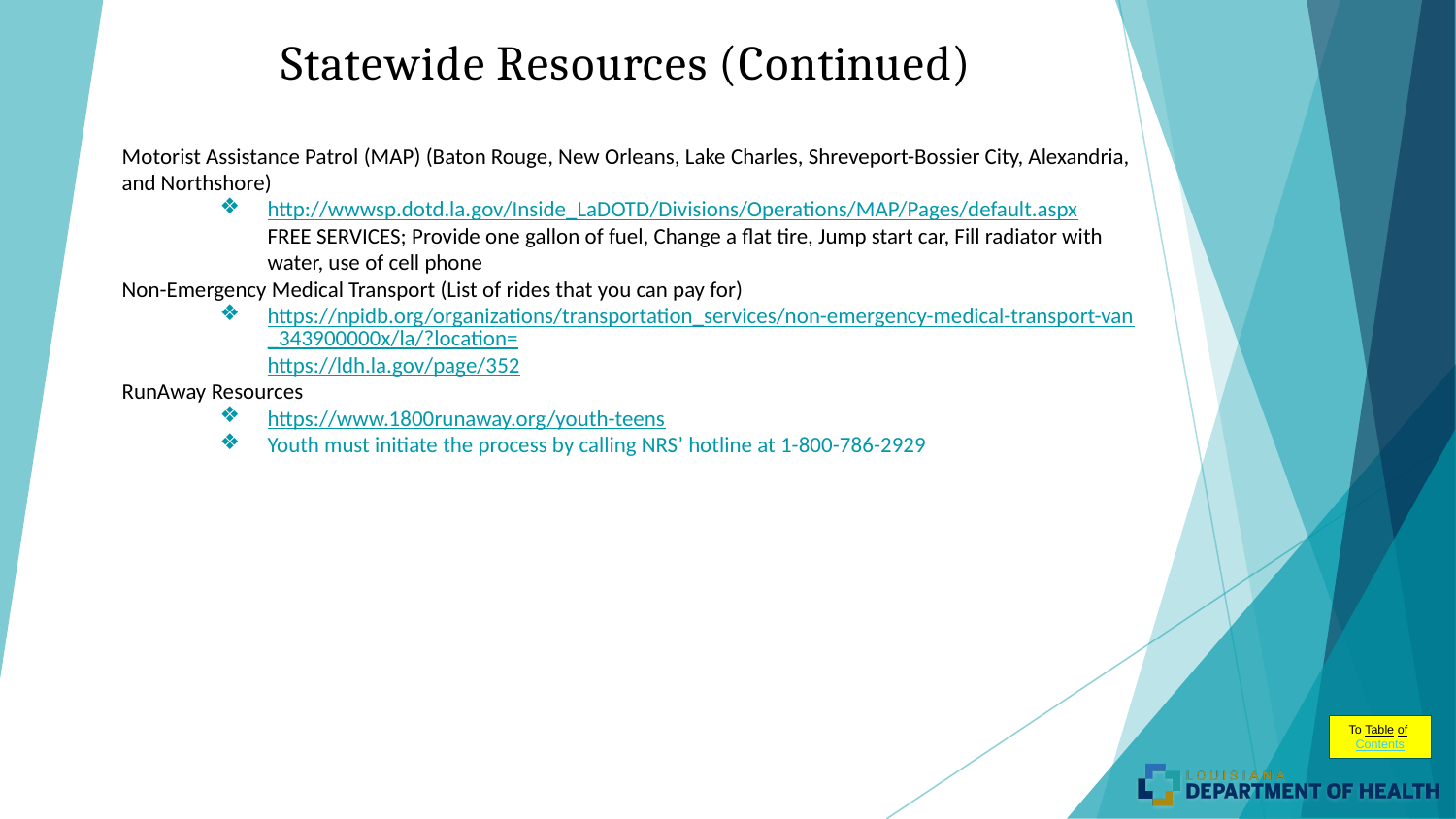

# Statewide Resources (Continued)
Motorist Assistance Patrol (MAP) (Baton Rouge, New Orleans, Lake Charles, Shreveport-Bossier City, Alexandria, and Northshore)
http://wwwsp.dotd.la.gov/Inside_LaDOTD/Divisions/Operations/MAP/Pages/default.aspx
FREE SERVICES; Provide one gallon of fuel, Change a flat tire, Jump start car, Fill radiator with water, use of cell phone
Non-Emergency Medical Transport (List of rides that you can pay for)
https://npidb.org/organizations/transportation_services/non-emergency-medical-transport-van_343900000x/la/?location=
https://ldh.la.gov/page/352
RunAway Resources
https://www.1800runaway.org/youth-teens
Youth must initiate the process by calling NRS’ hotline at 1-800-786-2929
To Table of Contents